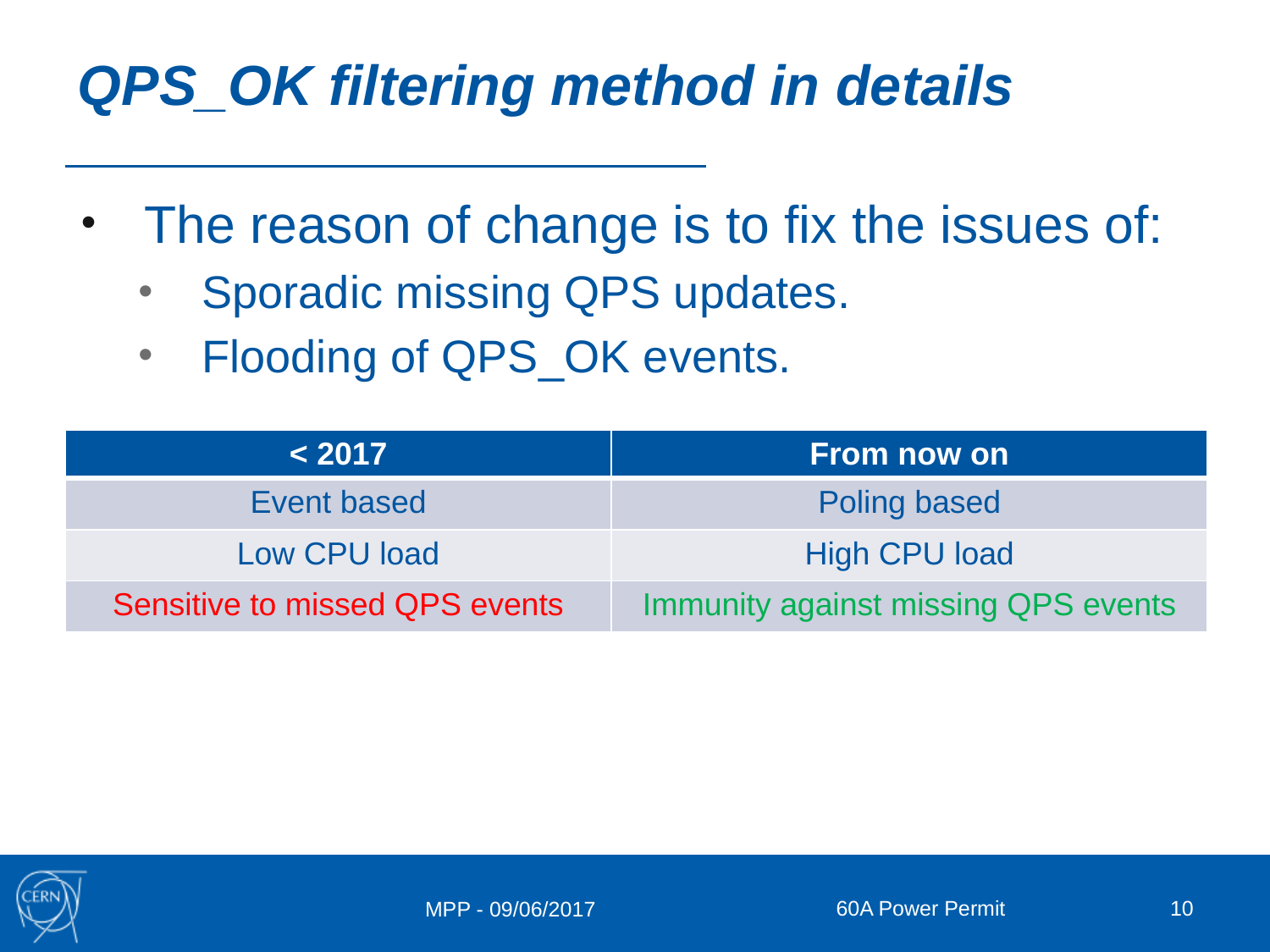

# QPS_OK filtering method in details
The reason of change is to fix the issues of:
Sporadic missing QPS updates.
Flooding of QPS_OK events.

| < 2017 | From now on |
| --- | --- |
| Event based | Poling based |
| Low CPU load | High CPU load |
| Sensitive to missed QPS events | Immunity against missing QPS events |
60A Power Permit
10
MPP - 09/06/2017